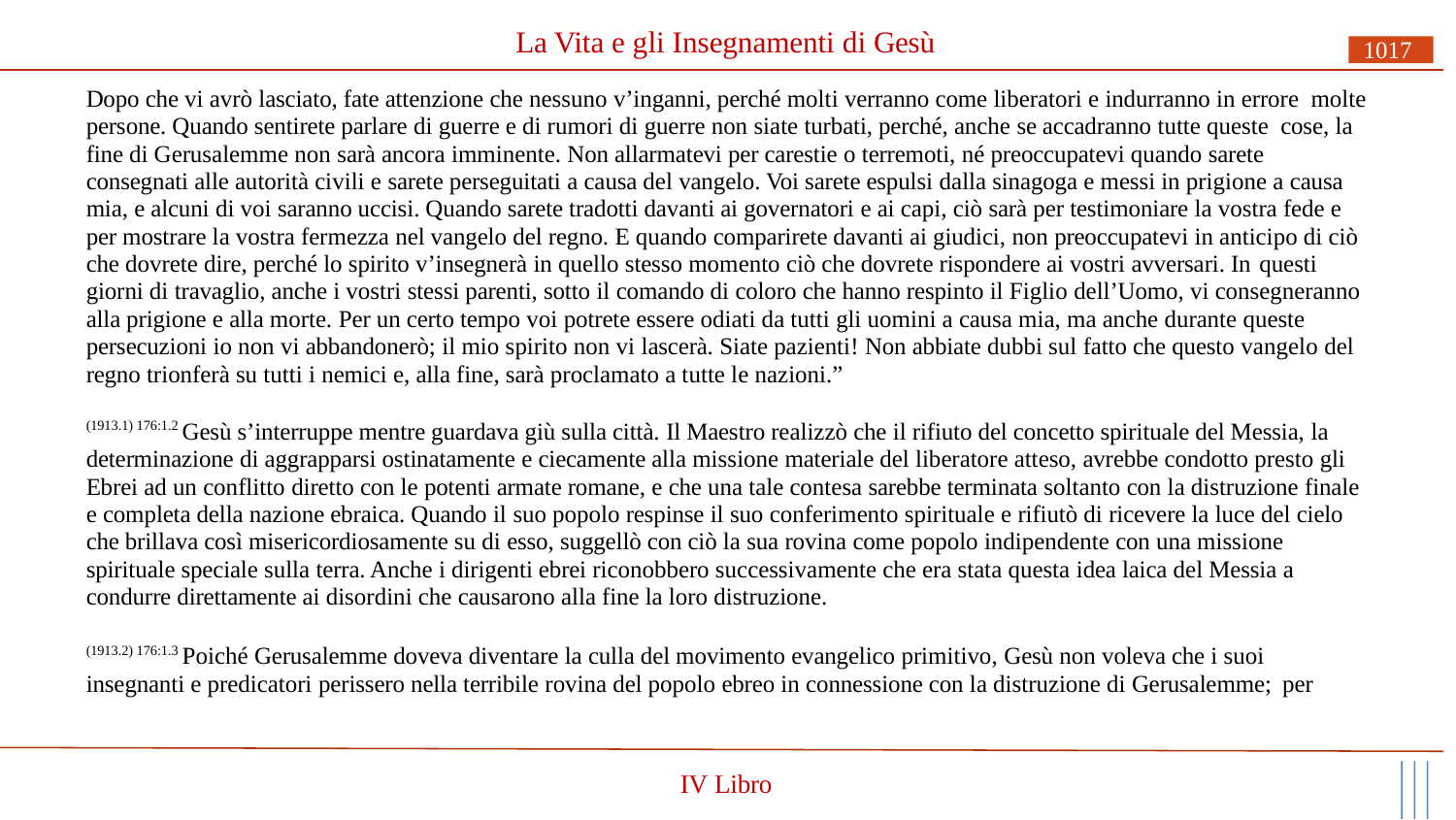

# La Vita e gli Insegnamenti di Gesù
1017

Dopo che vi avrò lasciato, fate attenzione che nessuno v’inganni, perché molti verranno come liberatori e indurranno in errore  molte persone. Quando sentirete parlare di guerre e di rumori di guerre non siate turbati, perché, anche se accadranno tutte queste  cose, la fine di Gerusalemme non sarà ancora imminente. Non allarmatevi per carestie o terremoti, né preoccupatevi quando sarete  consegnati alle autorità civili e sarete perseguitati a causa del vangelo. Voi sarete espulsi dalla sinagoga e messi in prigione a causa  mia, e alcuni di voi saranno uccisi. Quando sarete tradotti davanti ai governatori e ai capi, ciò sarà per testimoniare la vostra fede e  per mostrare la vostra fermezza nel vangelo del regno. E quando comparirete davanti ai giudici, non preoccupatevi in anticipo di ciò  che dovrete dire, perché lo spirito v’insegnerà in quello stesso momento ciò che dovrete rispondere ai vostri avversari. In questi
giorni di travaglio, anche i vostri stessi parenti, sotto il comando di coloro che hanno respinto il Figlio dell’Uomo, vi consegneranno  alla prigione e alla morte. Per un certo tempo voi potrete essere odiati da tutti gli uomini a causa mia, ma anche durante queste  persecuzioni io non vi abbandonerò; il mio spirito non vi lascerà. Siate pazienti! Non abbiate dubbi sul fatto che questo vangelo del  regno trionferà su tutti i nemici e, alla fine, sarà proclamato a tutte le nazioni.”

(1913.1) 176:1.2 Gesù s’interruppe mentre guardava giù sulla città. Il Maestro realizzò che il rifiuto del concetto spirituale del Messia, la  determinazione di aggrapparsi ostinatamente e ciecamente alla missione materiale del liberatore atteso, avrebbe condotto presto gli  Ebrei ad un conflitto diretto con le potenti armate romane, e che una tale contesa sarebbe terminata soltanto con la distruzione finale  e completa della nazione ebraica. Quando il suo popolo respinse il suo conferimento spirituale e rifiutò di ricevere la luce del cielo  che brillava così misericordiosamente su di esso, suggellò con ciò la sua rovina come popolo indipendente con una missione  spirituale speciale sulla terra. Anche i dirigenti ebrei riconobbero successivamente che era stata questa idea laica del Messia a  condurre direttamente ai disordini che causarono alla fine la loro distruzione.

(1913.2) 176:1.3 Poiché Gerusalemme doveva diventare la culla del movimento evangelico primitivo, Gesù non voleva che i suoi  insegnanti e predicatori perissero nella terribile rovina del popolo ebreo in connessione con la distruzione di Gerusalemme; per

IV Libro